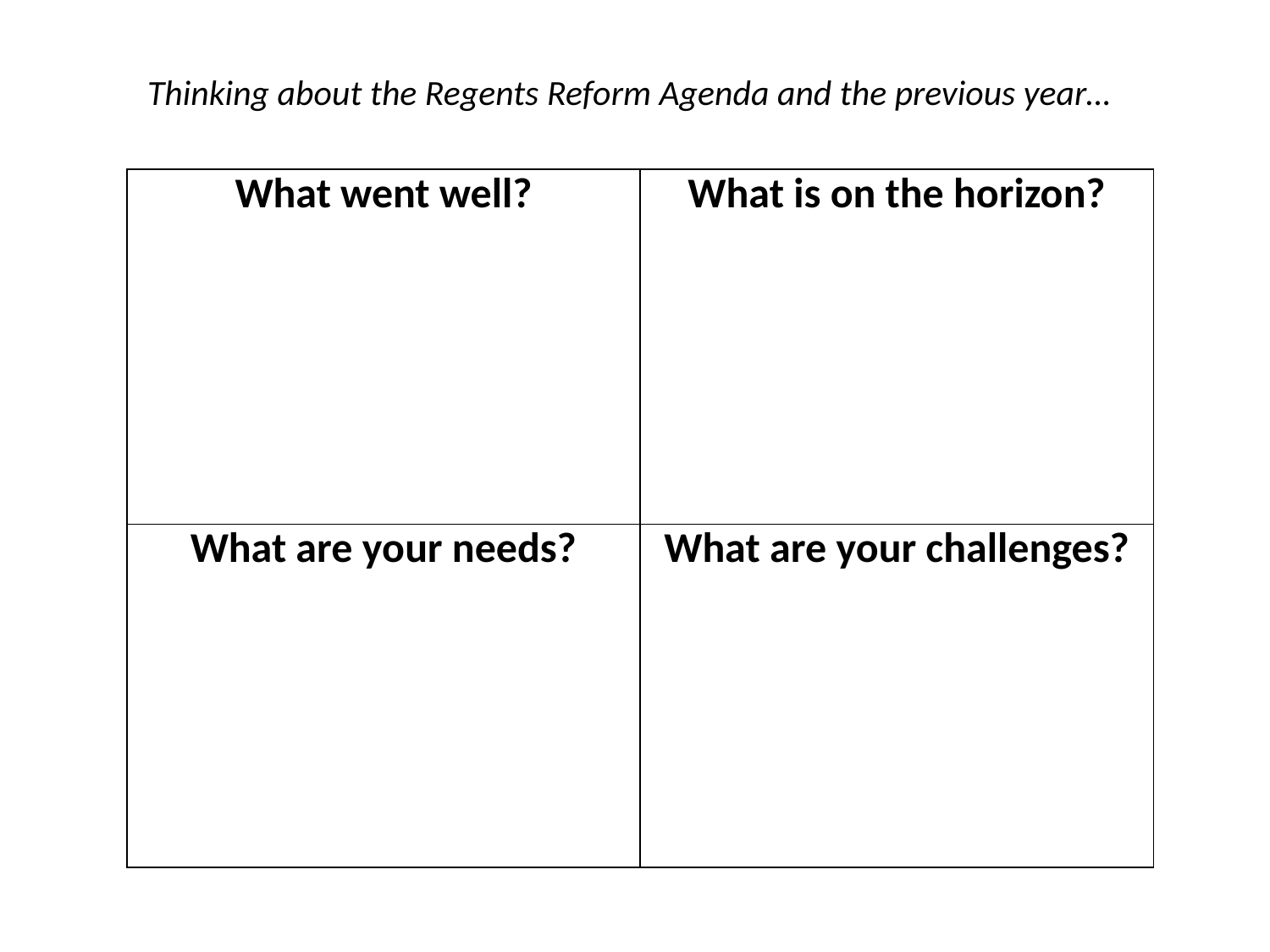

Thinking about the Regents Reform Agenda and the previous year…
| What went well? | What is on the horizon? |
| --- | --- |
| What are your needs? | What are your challenges? |